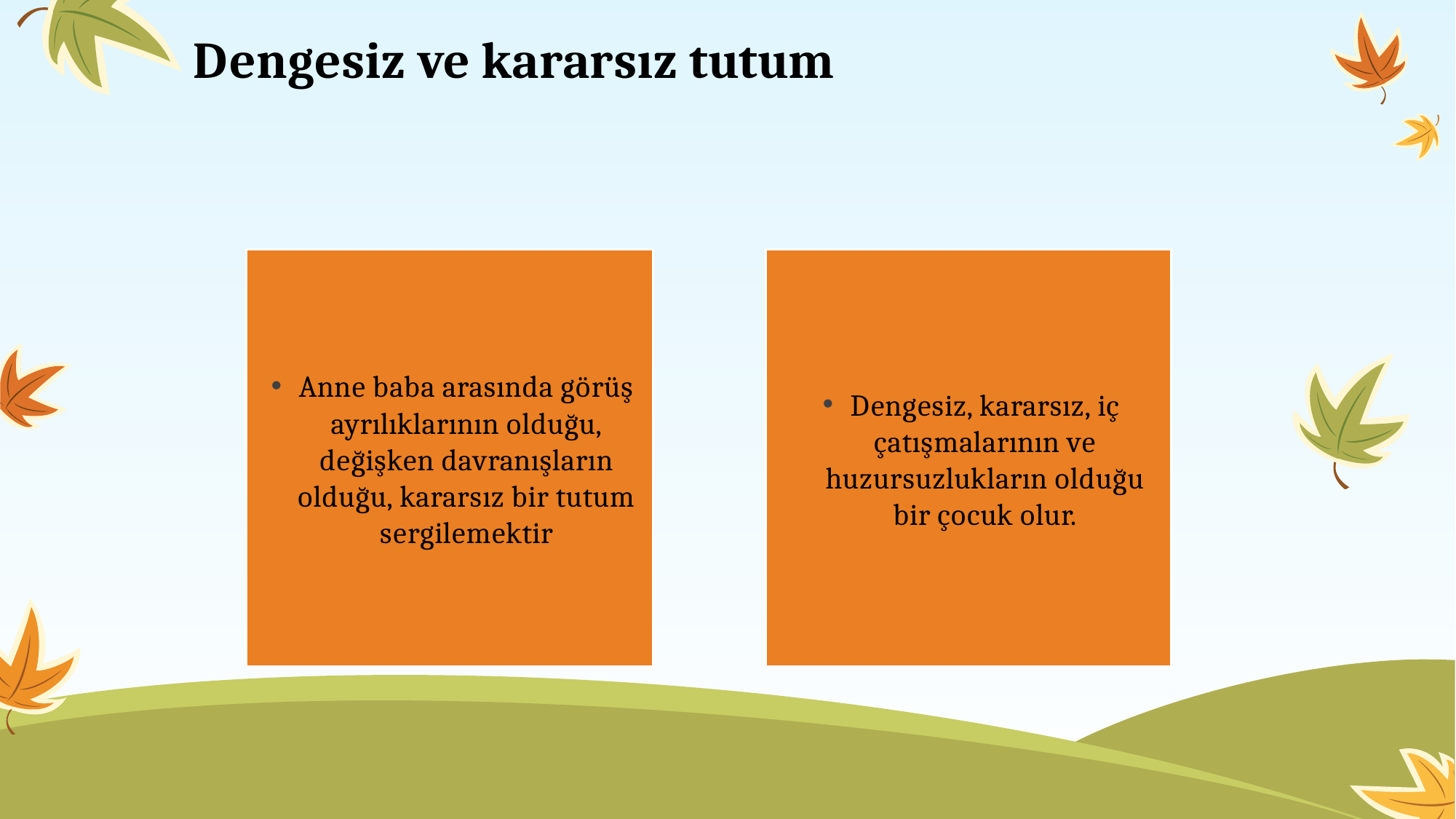

# Dengesiz ve kararsız tutum
Anne baba arasında görüş ayrılıklarının olduğu, değişken davranışların olduğu, kararsız bir tutum sergilemektir
Dengesiz, kararsız, iç çatışmalarının ve huzursuzlukların olduğu bir çocuk olur.